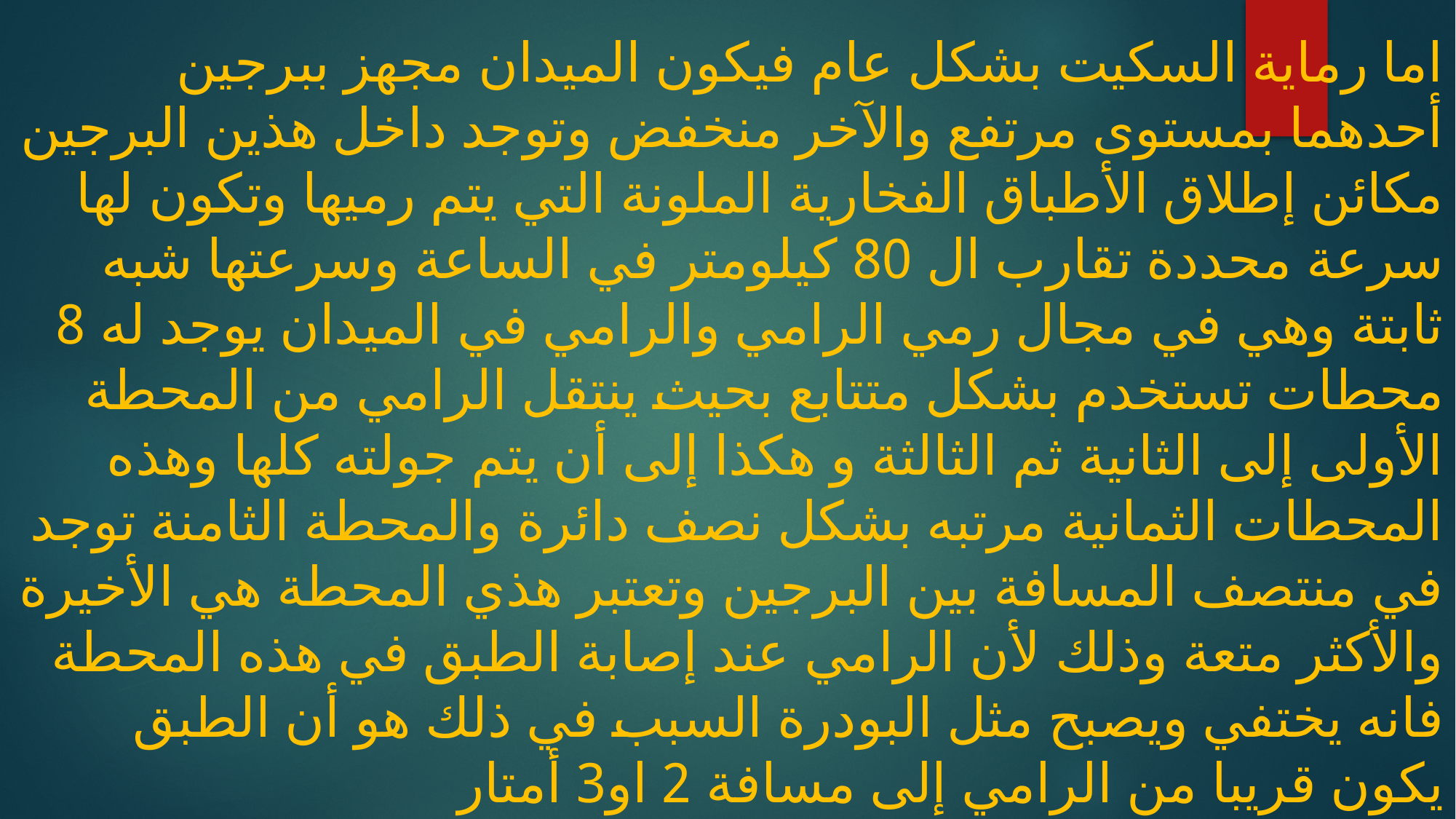

اما رماية السكيت بشكل عام فيكون الميدان مجهز ببرجين أحدهما بمستوى مرتفع والآخر منخفض وتوجد داخل هذين البرجين مكائن إطلاق الأطباق الفخارية الملونة التي يتم رميها وتكون لها سرعة محددة تقارب ال 80 كيلومتر في الساعة وسرعتها شبه ثابتة وهي في مجال رمي الرامي والرامي في الميدان يوجد له 8 محطات تستخدم بشكل متتابع بحيث ينتقل الرامي من المحطة الأولى إلى الثانية ثم الثالثة و هكذا إلى أن يتم جولته كلها وهذه المحطات الثمانية مرتبه بشكل نصف دائرة والمحطة الثامنة توجد في منتصف المسافة بين البرجين وتعتبر هذي المحطة هي الأخيرة والأكثر متعة وذلك لأن الرامي عند إصابة الطبق في هذه المحطة فانه يختفي ويصبح مثل البودرة السبب في ذلك هو أن الطبق يكون قريبا من الرامي إلى مسافة 2 او3 أمتار